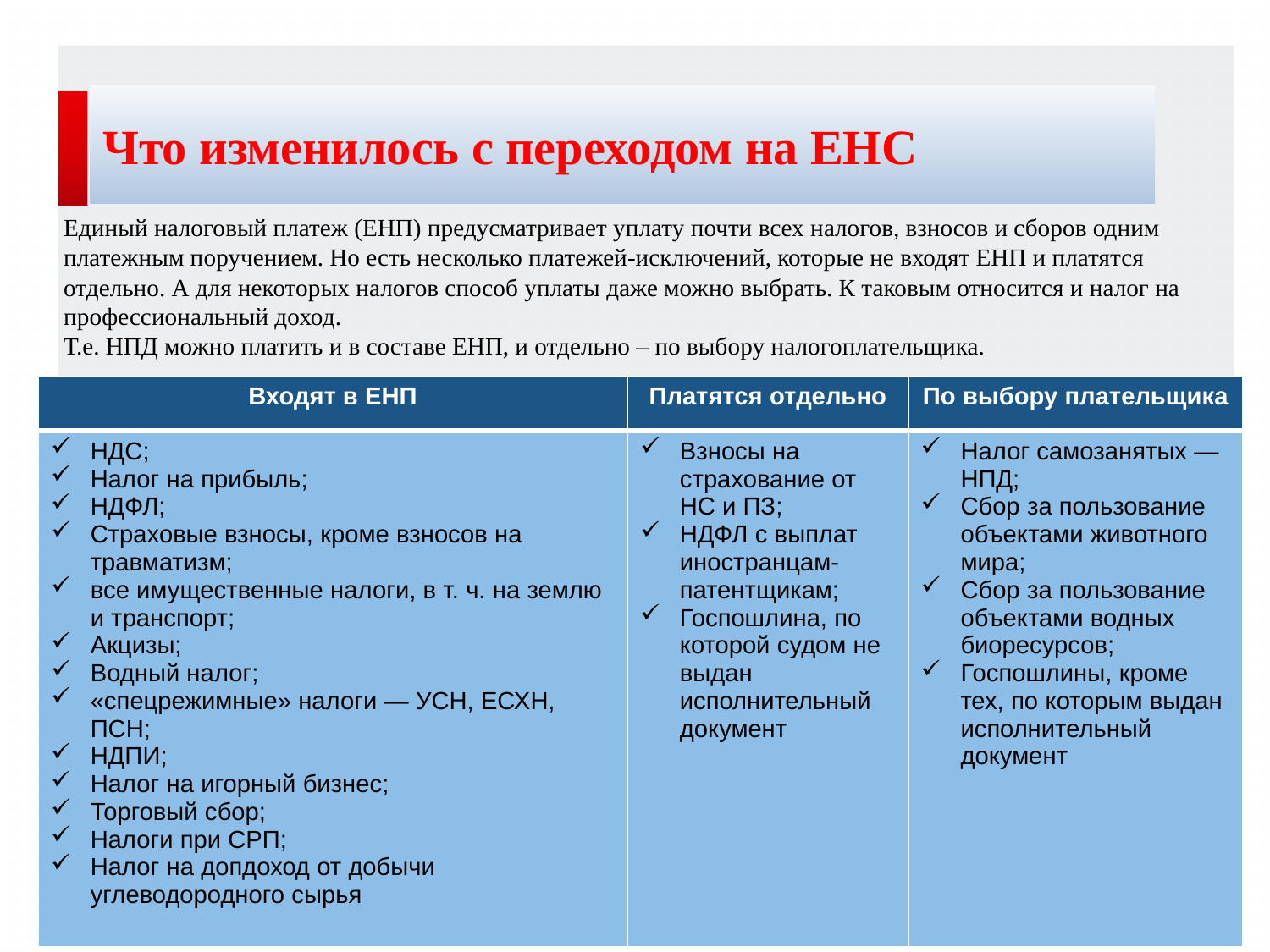

# Что изменилось с переходом на ЕНС
Единый налоговый платеж (ЕНП) предусматривает уплату почти всех налогов, взносов и сборов одним платежным поручением. Но есть несколько платежей-исключений, которые не входят ЕНП и платятся отдельно. А для некоторых налогов способ уплаты даже можно выбрать. К таковым относится и налог на профессиональный доход.
Т.е. НПД можно платить и в составе ЕНП, и отдельно – по выбору налогоплательщика.

| Входят в ЕНП | Платятся отдельно | По выбору плательщика |
| --- | --- | --- |
| НДС; Налог на прибыль; НДФЛ; Страховые взносы, кроме взносов на травматизм; все имущественные налоги, в т. ч. на землю и транспорт; Акцизы; Водный налог; «спецрежимные» налоги — УСН, ЕСХН, ПСН; НДПИ; Налог на игорный бизнес; Торговый сбор; Налоги при СРП; Налог на допдоход от добычи углеводородного сырья | Взносы на страхование от НС и ПЗ; НДФЛ с выплат иностранцам-патентщикам; Госпошлина, по которой судом не выдан исполнительный документ | Налог самозанятых — НПД; Сбор за пользование объектами животного мира; Сбор за пользование объектами водных биоресурсов; Госпошлины, кроме тех, по которым выдан исполнительный документ |

16